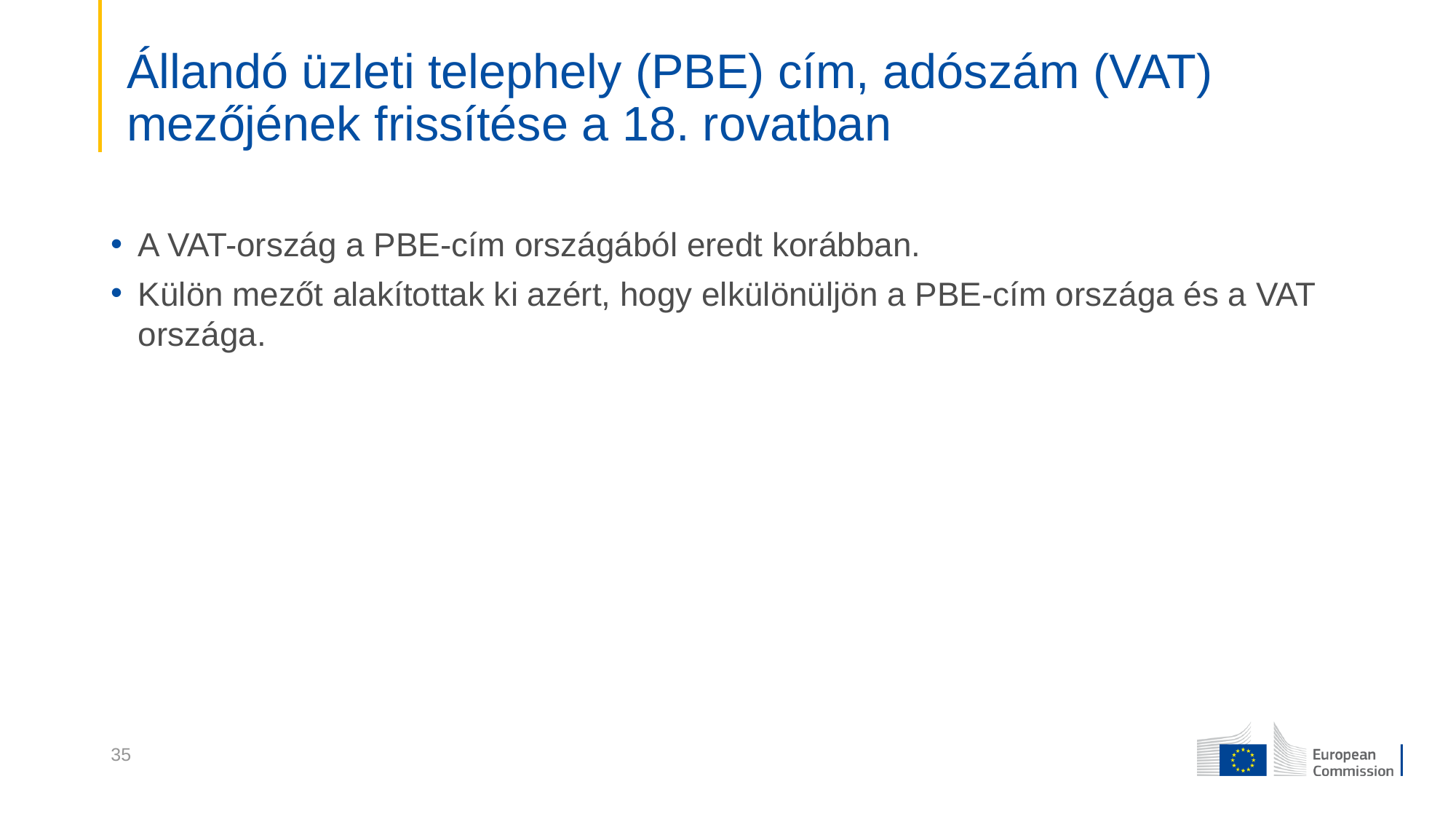

# Állandó üzleti telephely (PBE) cím, adószám (VAT) mezőjének frissítése a 18. rovatban
A VAT-ország a PBE-cím országából eredt korábban.
Külön mezőt alakítottak ki azért, hogy elkülönüljön a PBE-cím országa és a VAT országa.
35